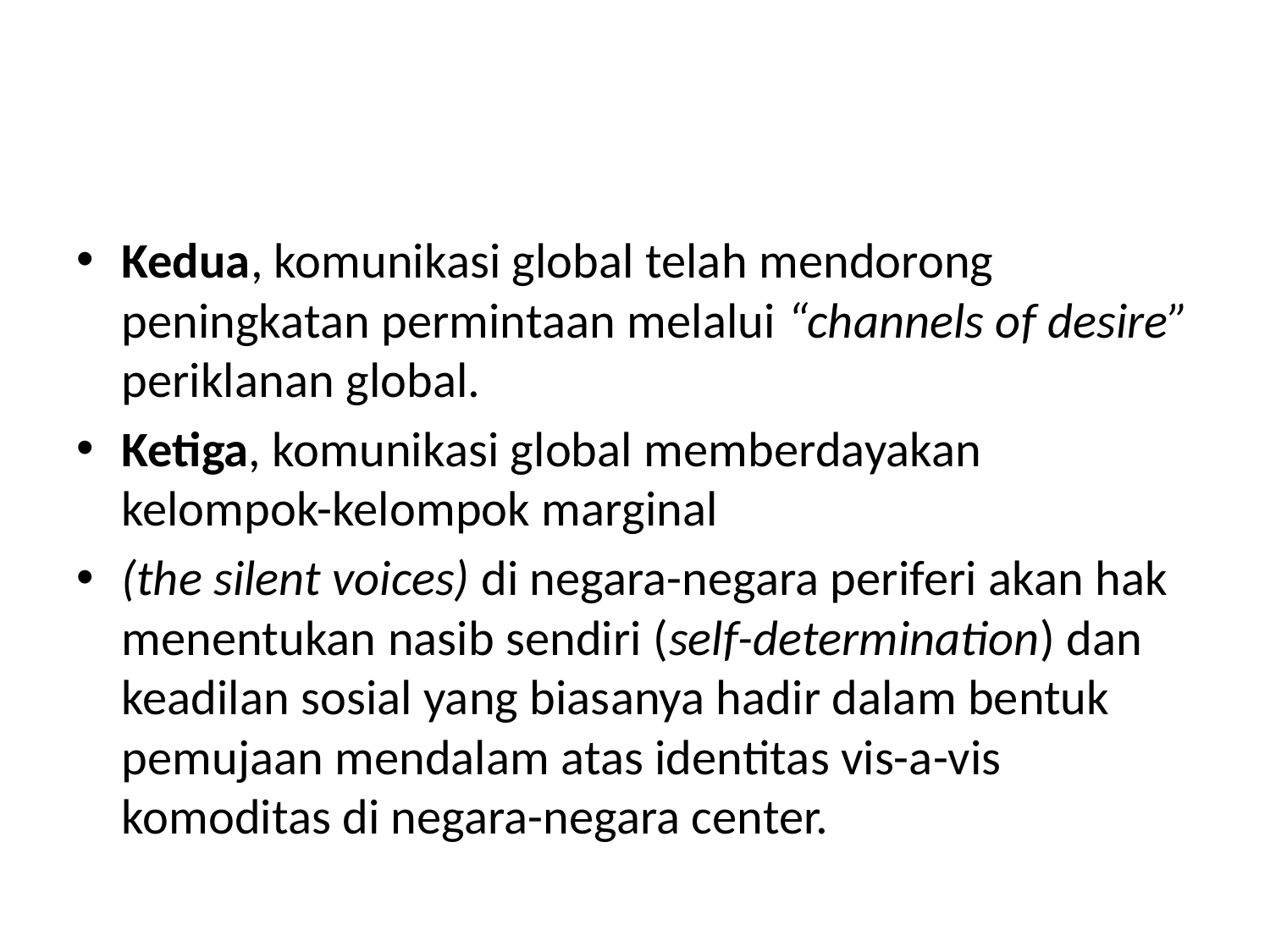

#
Kedua, komunikasi global telah mendorong peningkatan permintaan melalui “channels of desire” periklanan global.
Ketiga, komunikasi global memberdayakan kelompok-kelompok marginal
(the silent voices) di negara-negara periferi akan hak menentukan nasib sendiri (self-determination) dan keadilan sosial yang biasanya hadir dalam bentuk pemujaan mendalam atas identitas vis-a-vis komoditas di negara-negara center.